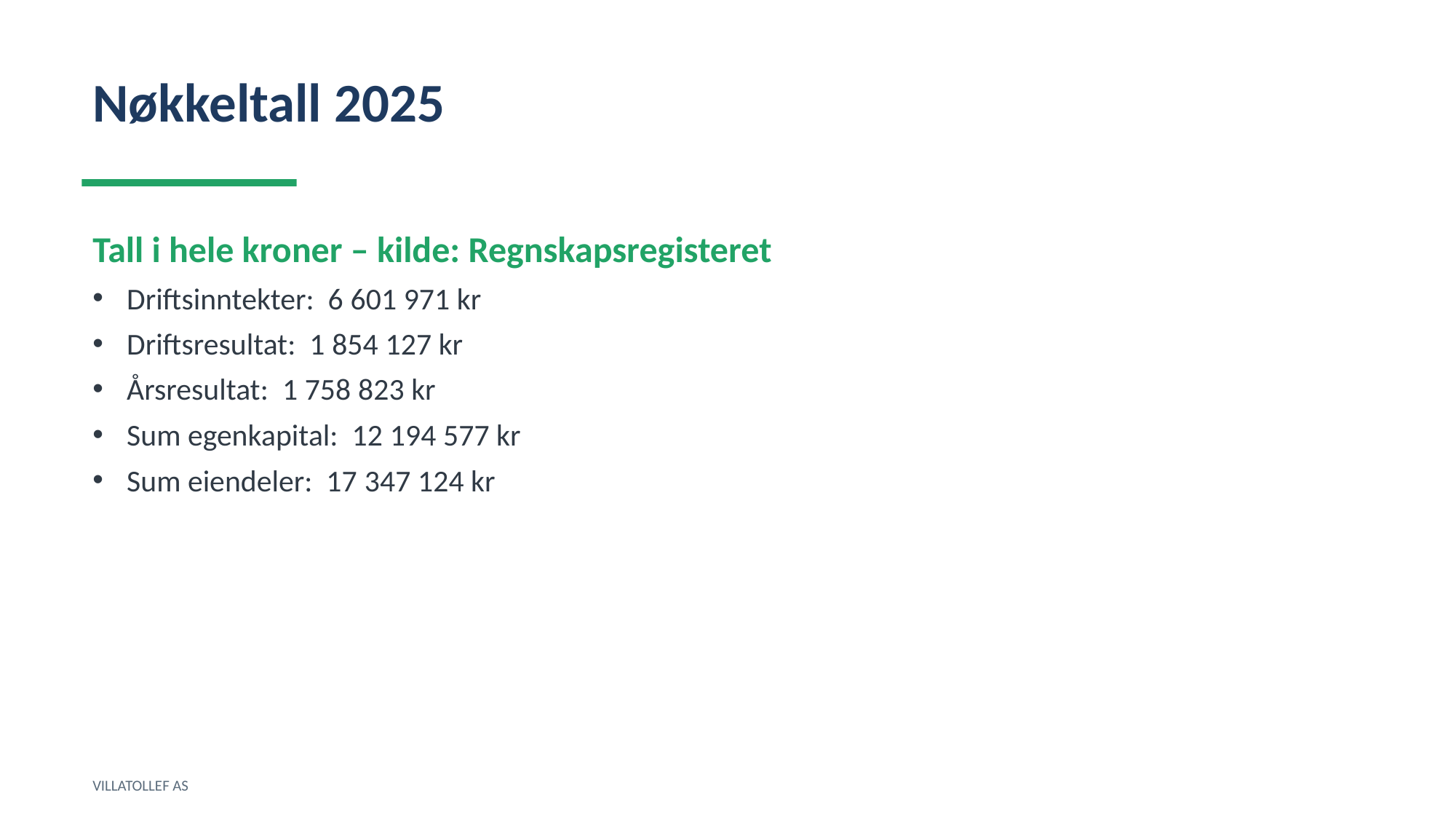

Nøkkeltall 2025

Tall i hele kroner – kilde: Regnskapsregisteret
Driftsinntekter:  6 601 971 kr
Driftsresultat:  1 854 127 kr
Årsresultat:  1 758 823 kr
Sum egenkapital:  12 194 577 kr
Sum eiendeler:  17 347 124 kr
VILLATOLLEF AS